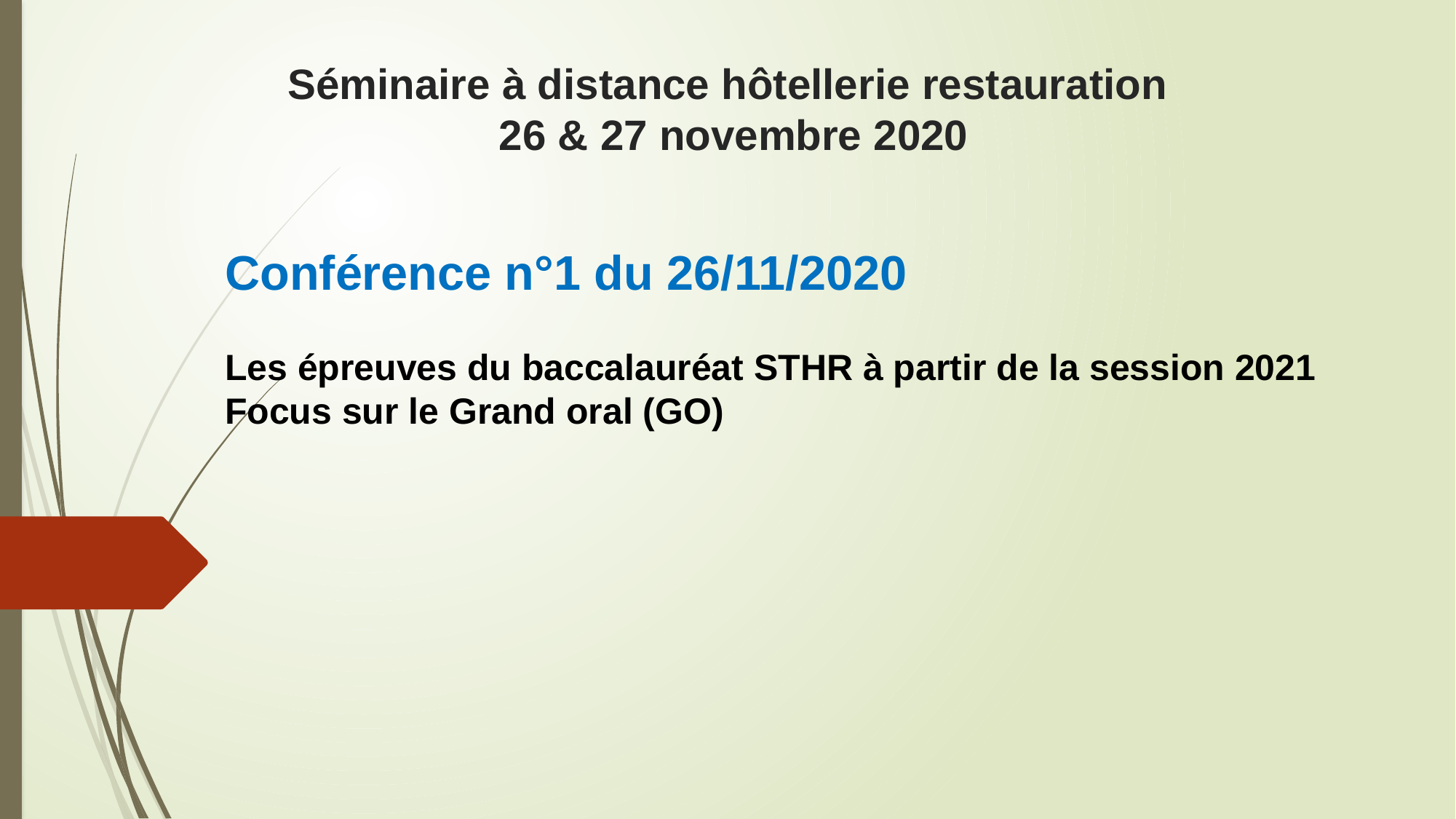

# Séminaire à distance hôtellerie restauration 26 & 27 novembre 2020
Conférence n°1 du 26/11/2020

Les épreuves du baccalauréat STHR à partir de la session 2021
Focus sur le Grand oral (GO)